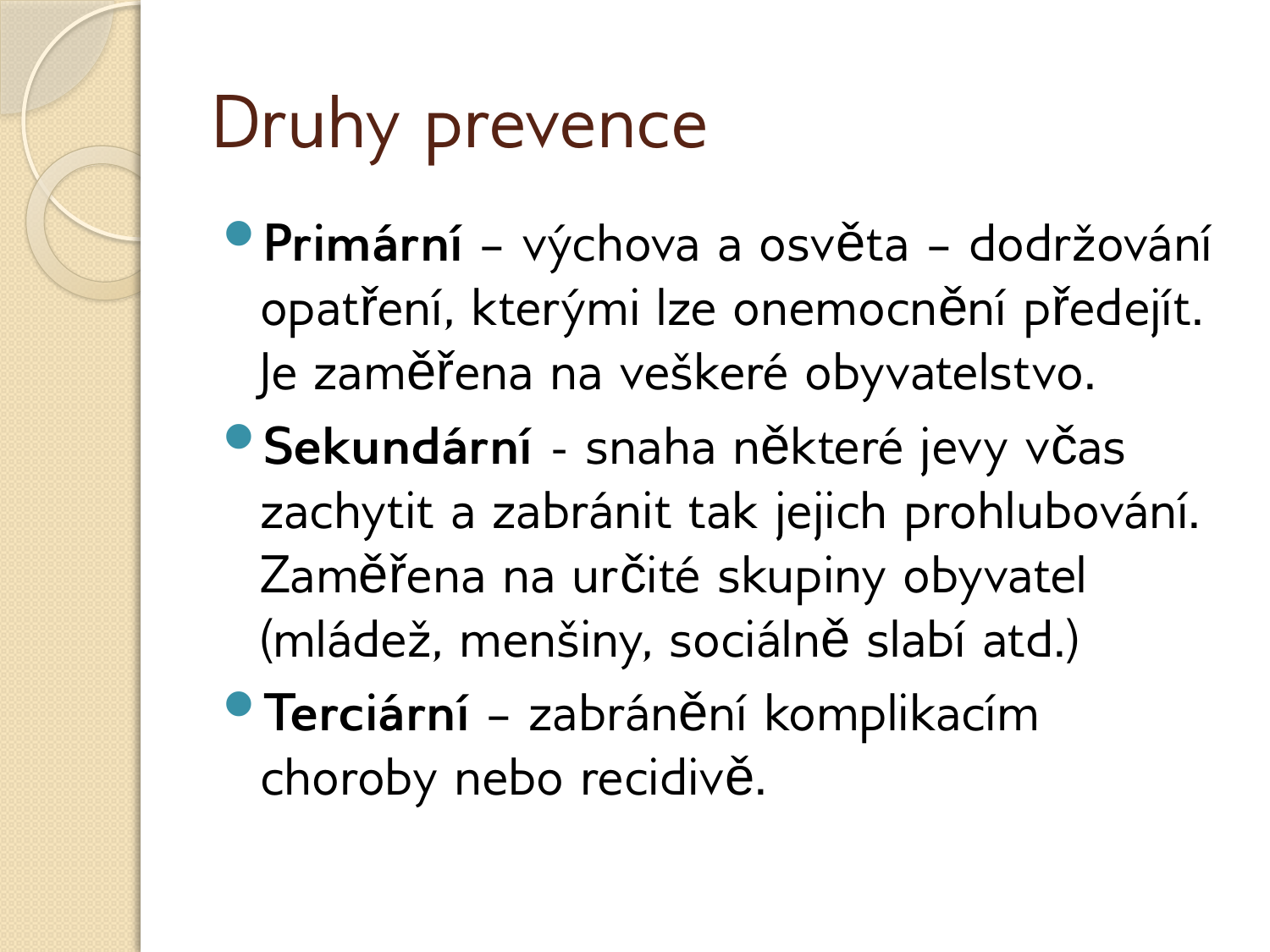

# Druhy prevence
Primární – výchova a osvěta – dodržování opatření, kterými lze onemocnění předejít.  Je zaměřena na veškeré obyvatelstvo.
Sekundární - snaha některé jevy včas zachytit a zabránit tak jejich prohlubování. Zaměřena na určité skupiny obyvatel (mládež, menšiny, sociálně slabí atd.)
Terciární – zabránění komplikacím choroby nebo recidivě.